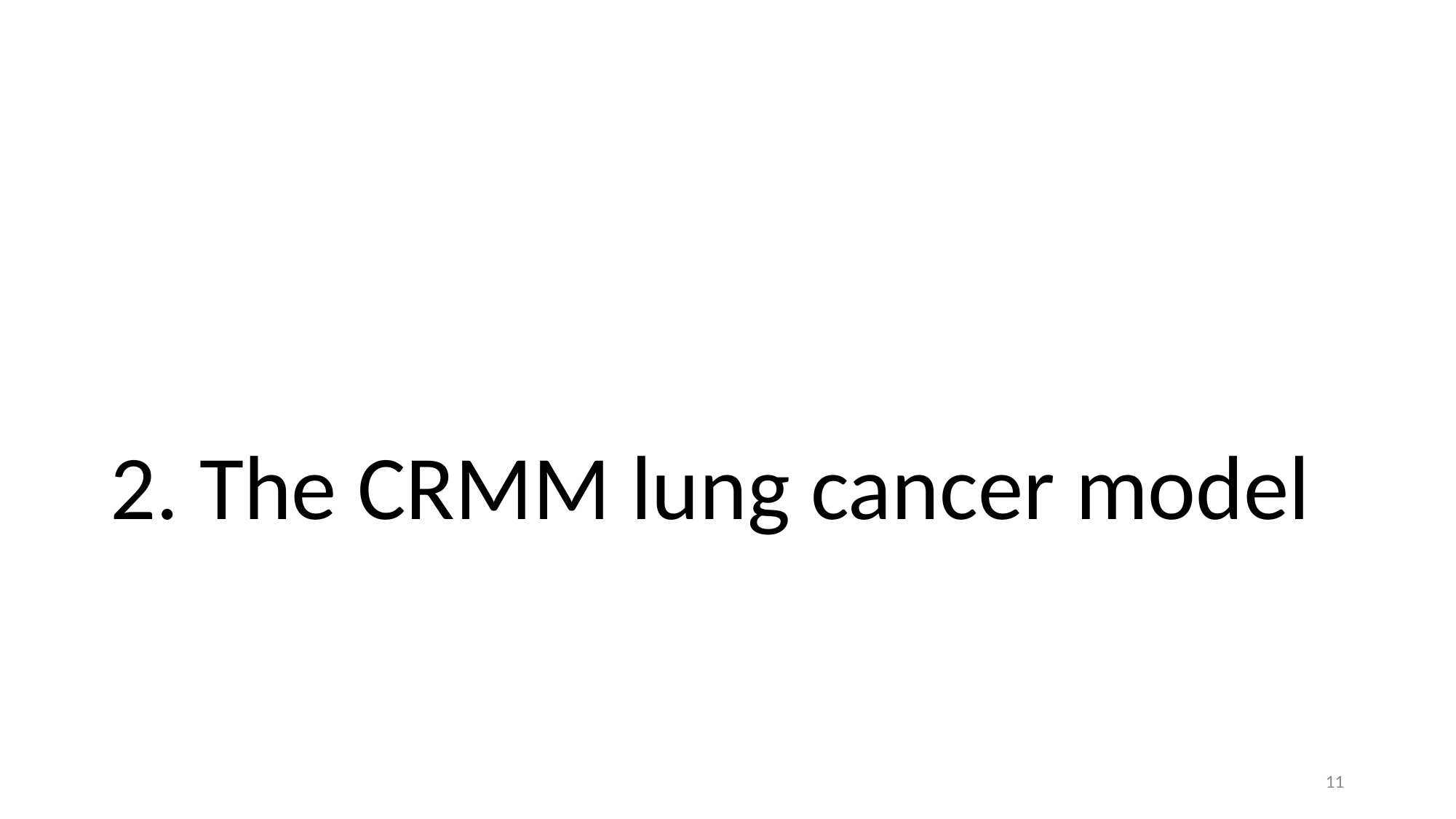

# 2. The CRMM lung cancer model
11